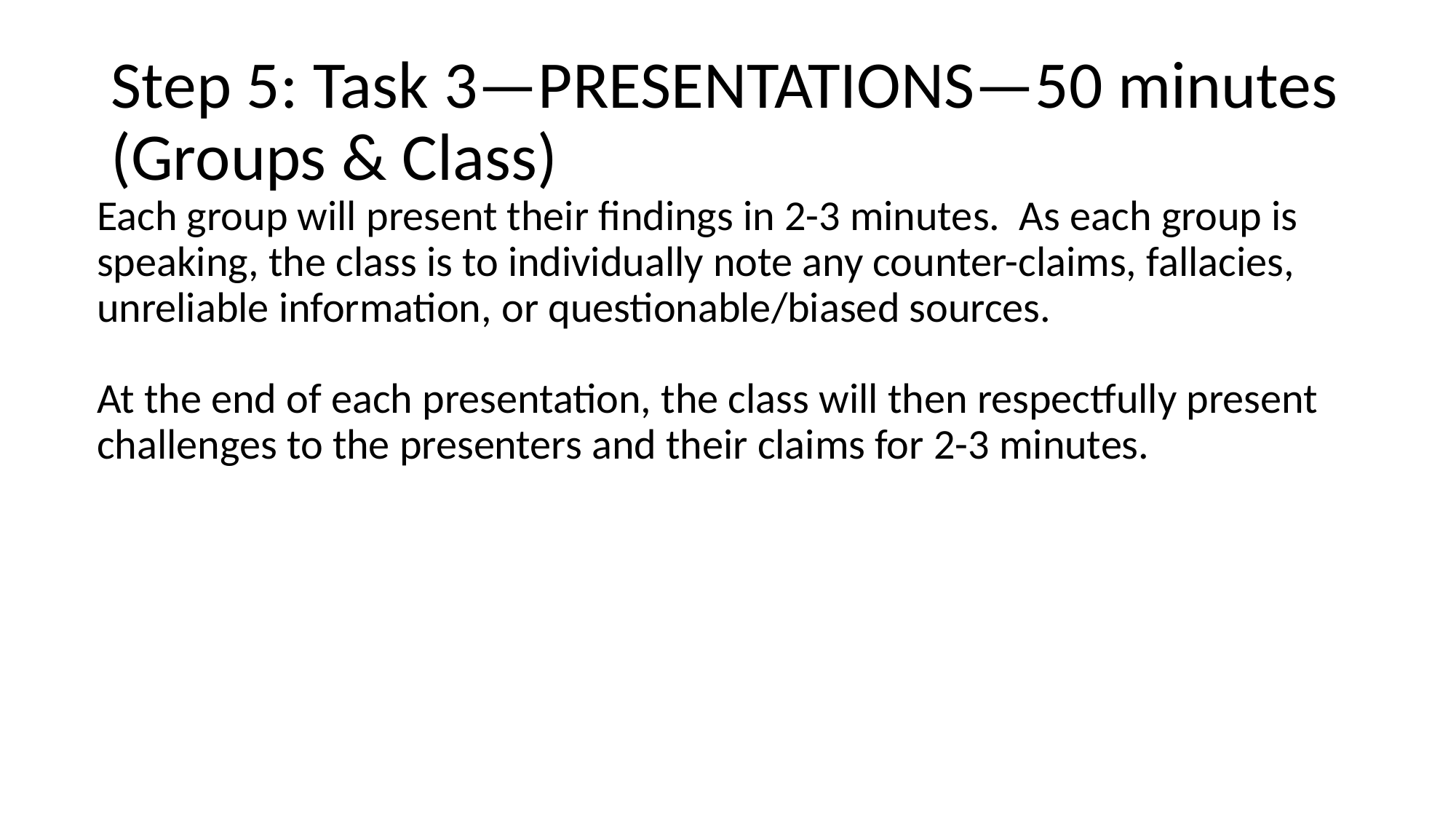

# Step 5: Task 3—PRESENTATIONS—50 minutes (Groups & Class)
Each group will present their findings in 2-3 minutes.  As each group is speaking, the class is to individually note any counter-claims, fallacies, unreliable information, or questionable/biased sources.
At the end of each presentation, the class will then respectfully present challenges to the presenters and their claims for 2-3 minutes.